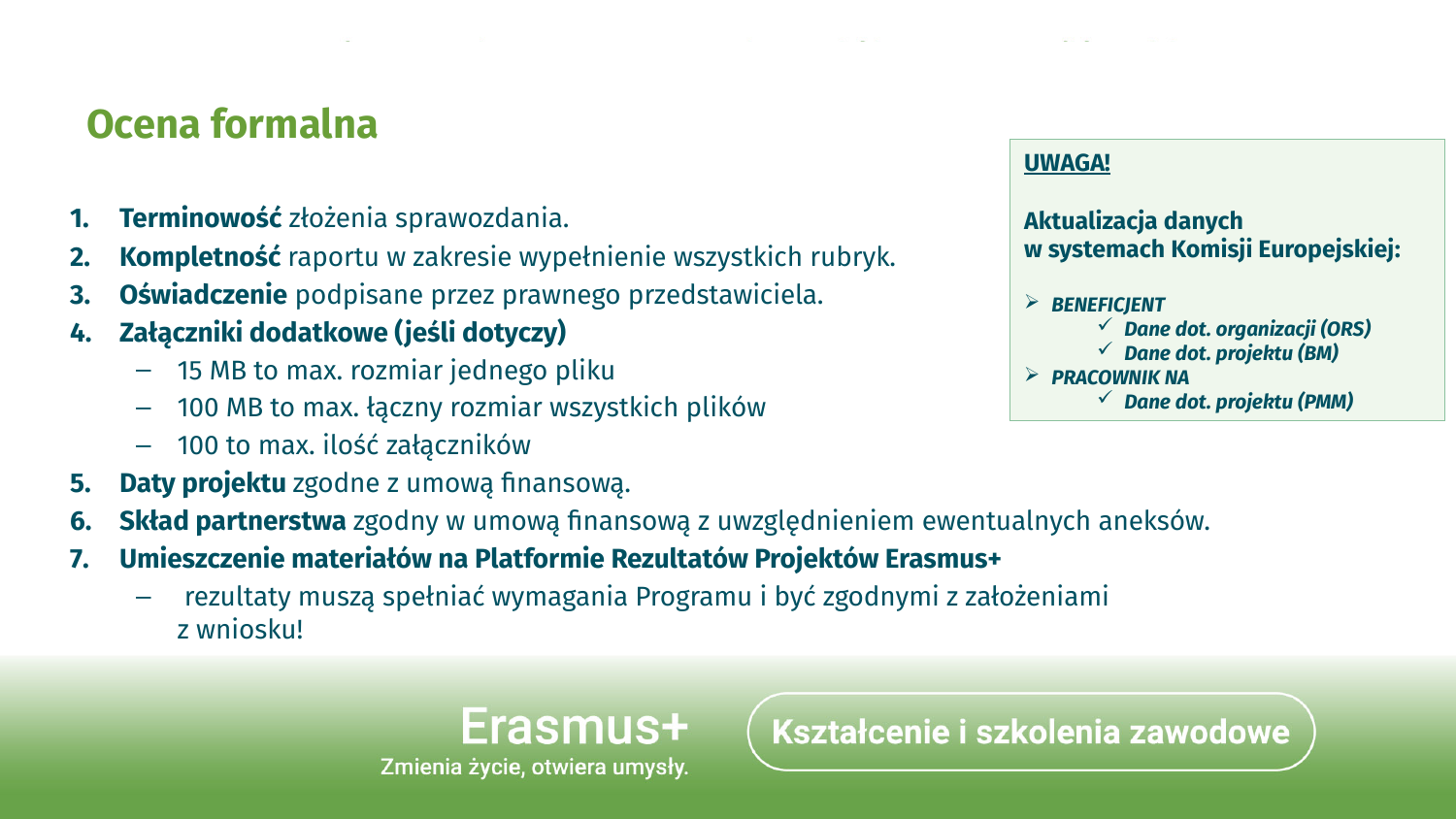

Ocena formalna
UWAGA!

Aktualizacja danych​
w systemach Komisji Europejskiej​:

BENEFICJENT
Dane dot. organizacji (ORS)​
Dane dot. projektu (BM)
PRACOWNIK NA
Dane dot. projektu (PMM)
Terminowość złożenia sprawozdania.
Kompletność raportu w zakresie wypełnienie wszystkich rubryk.
Oświadczenie podpisane przez prawnego przedstawiciela.
Załączniki dodatkowe (jeśli dotyczy)
15 MB to max. rozmiar jednego pliku
100 MB to max. łączny rozmiar wszystkich plików
100 to max. ilość załączników
Daty projektu zgodne z umową finansową.
Skład partnerstwa zgodny w umową finansową z uwzględnieniem ewentualnych aneksów.
Umieszczenie materiałów na Platformie Rezultatów Projektów Erasmus+
 rezultaty muszą spełniać wymagania Programu i być zgodnymi z założeniami
z wniosku!